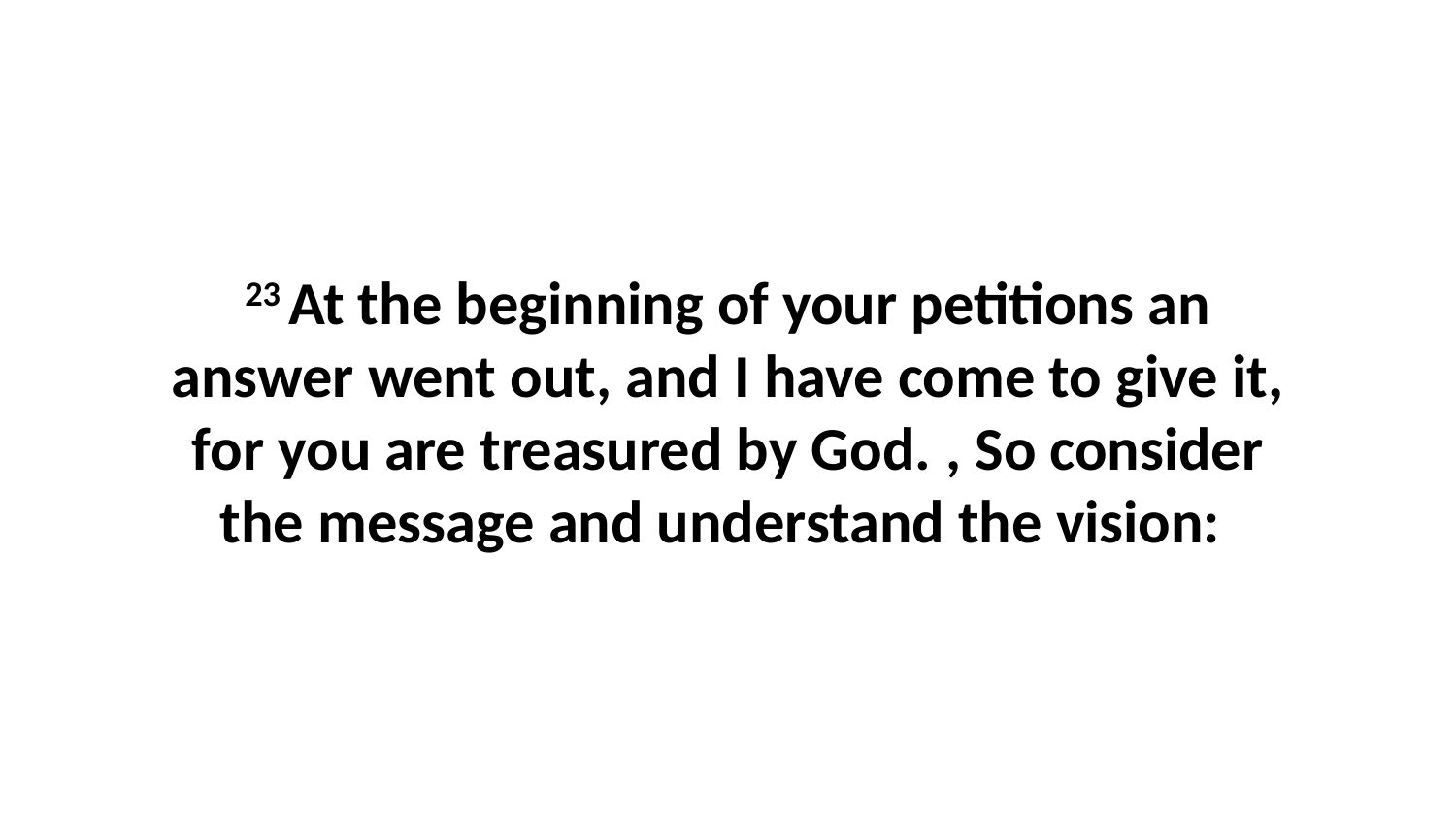

23 At the beginning of your petitions an answer went out, and I have come to give it, for you are treasured by God. , So consider the message and understand the vision: